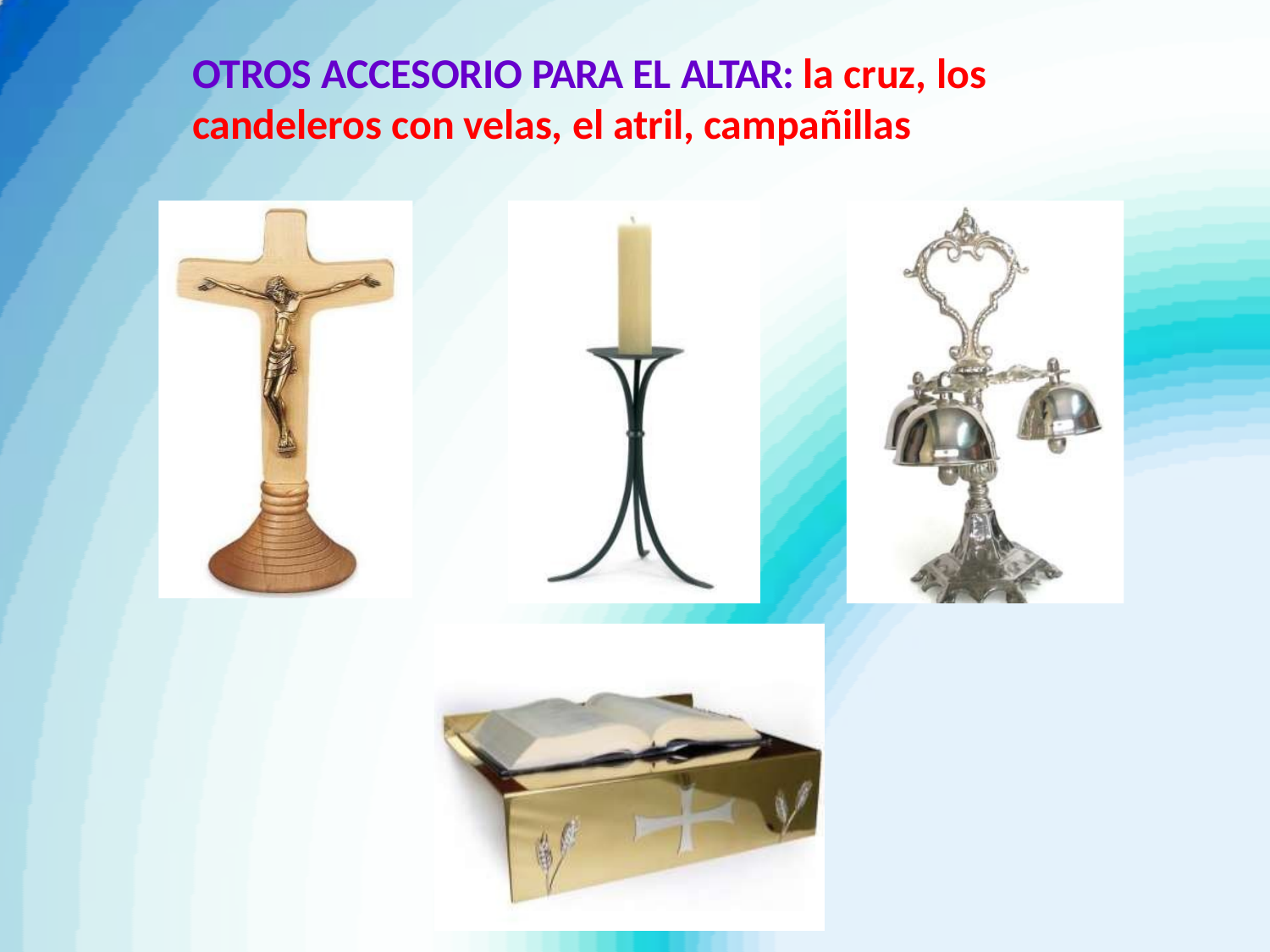

# OTROS ACCESORIO PARA EL ALTAR: la cruz, los
candeleros con velas, el atril, campañillas